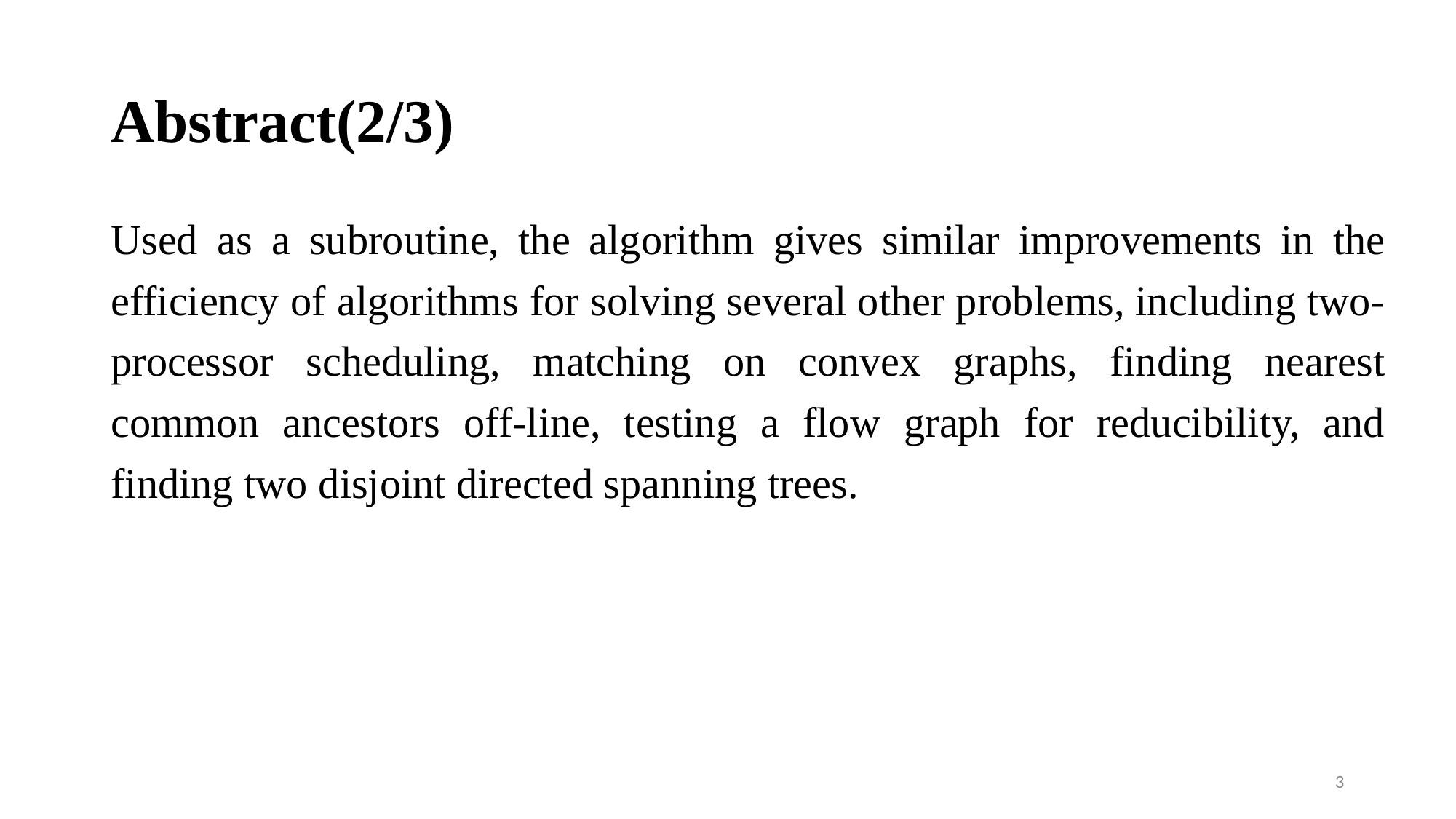

# Abstract(2/3)
Used as a subroutine, the algorithm gives similar improvements in the efficiency of algorithms for solving several other problems, including two-processor scheduling, matching on convex graphs, finding nearest common ancestors off-line, testing a flow graph for reducibility, and finding two disjoint directed spanning trees.
3